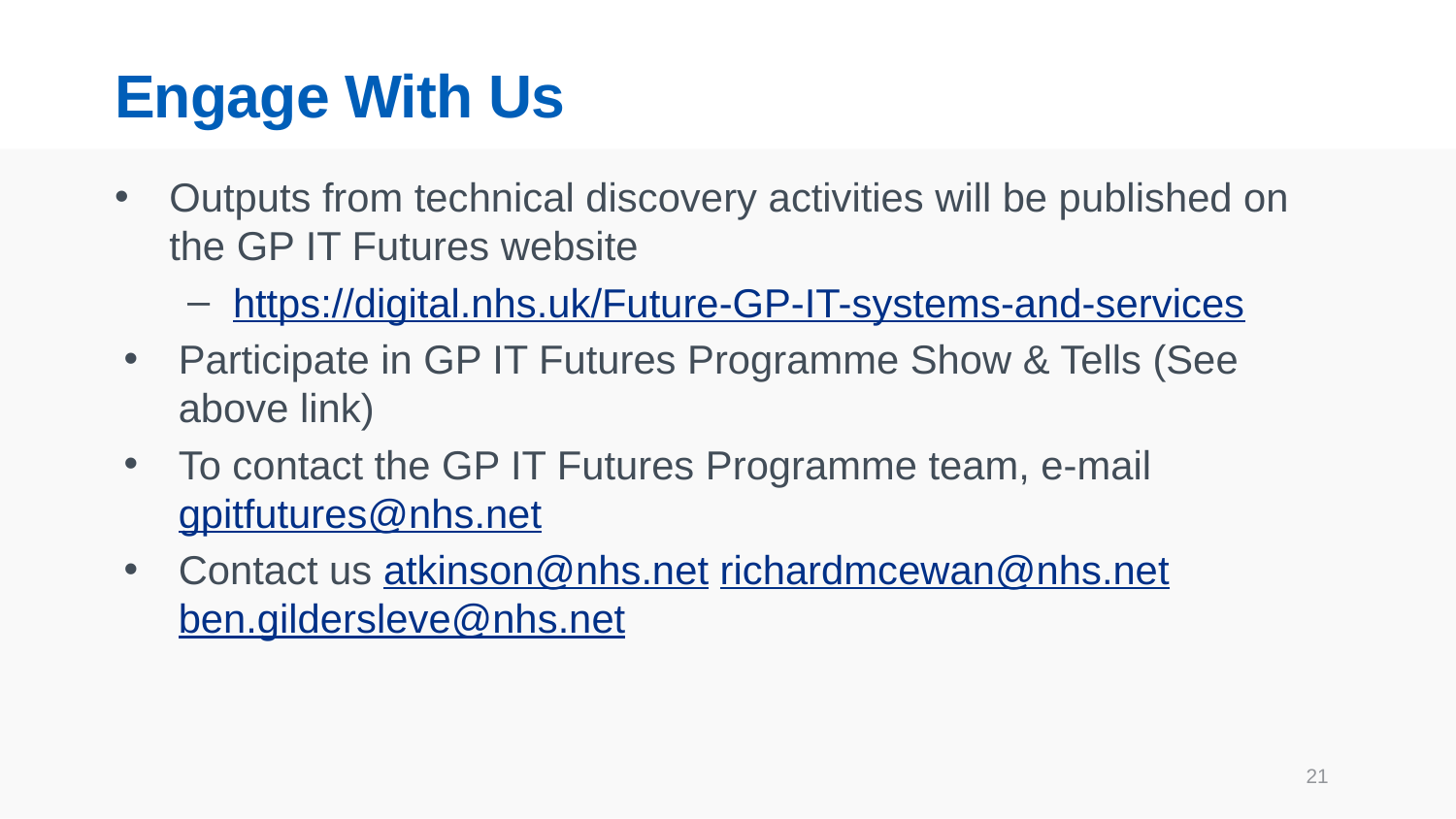

# Engage With Us
Outputs from technical discovery activities will be published on the GP IT Futures website
https://digital.nhs.uk/Future-GP-IT-systems-and-services
Participate in GP IT Futures Programme Show & Tells (See above link)
To contact the GP IT Futures Programme team, e-mail gpitfutures@nhs.net
Contact us atkinson@nhs.net richardmcewan@nhs.net ben.gildersleve@nhs.net

21